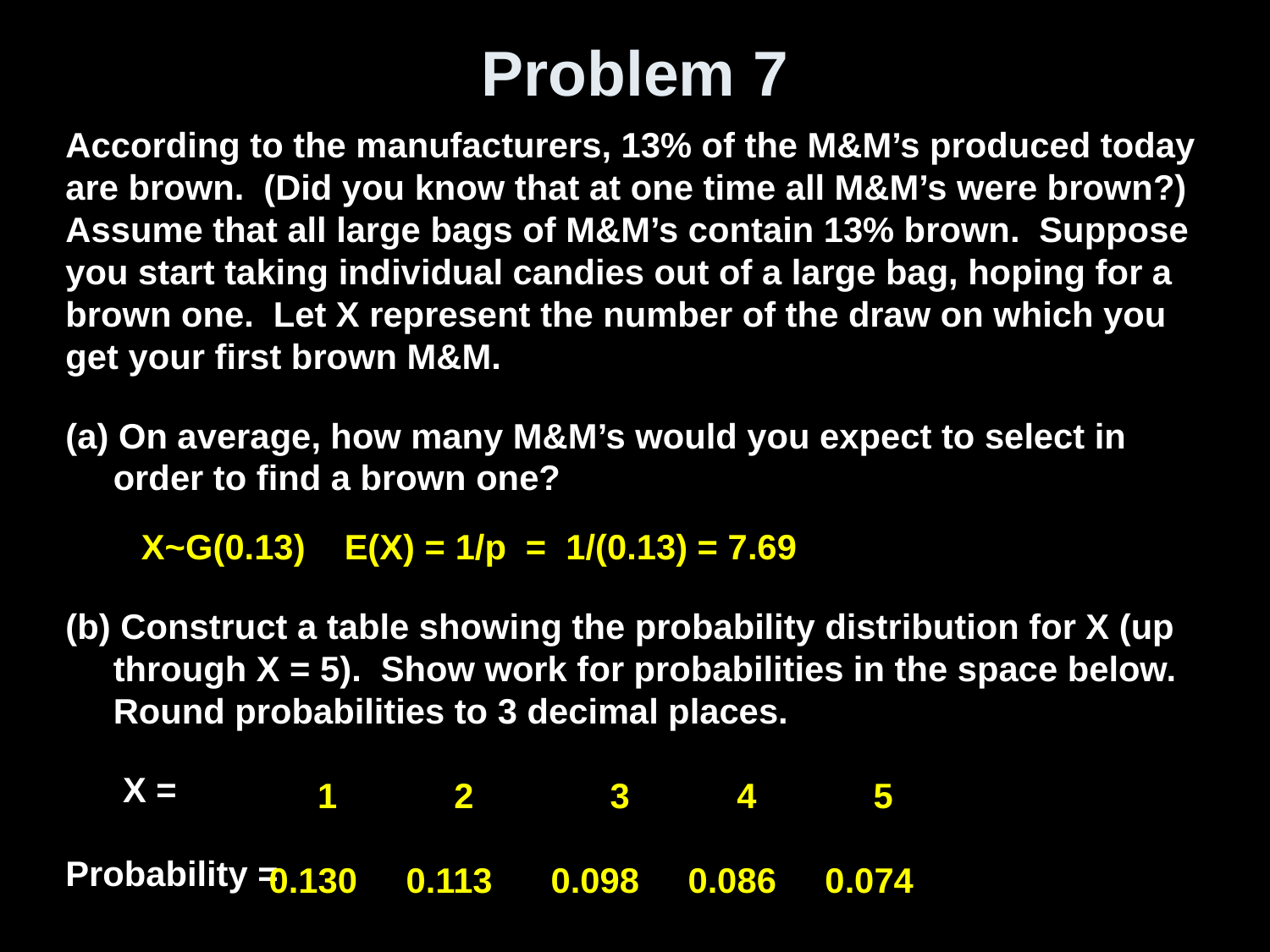

# Problem 7
According to the manufacturers, 13% of the M&M’s produced today are brown.  (Did you know that at one time all M&M’s were brown?)  Assume that all large bags of M&M’s contain 13% brown.  Suppose you start taking individual candies out of a large bag, hoping for a brown one.  Let X represent the number of the draw on which you get your first brown M&M.

(a) On average, how many M&M’s would you expect to select in order to find a brown one?

(b) Construct a table showing the probability distribution for X (up through X = 5).  Show work for probabilities in the space below.  Round probabilities to 3 decimal places.

  	 X =

Probability =
X~G(0.13)    E(X) = 1/p  =  1/(0.13) = 7.69
     1            2              3           4            5

0.130     0.113      0.098     0.086     0.074